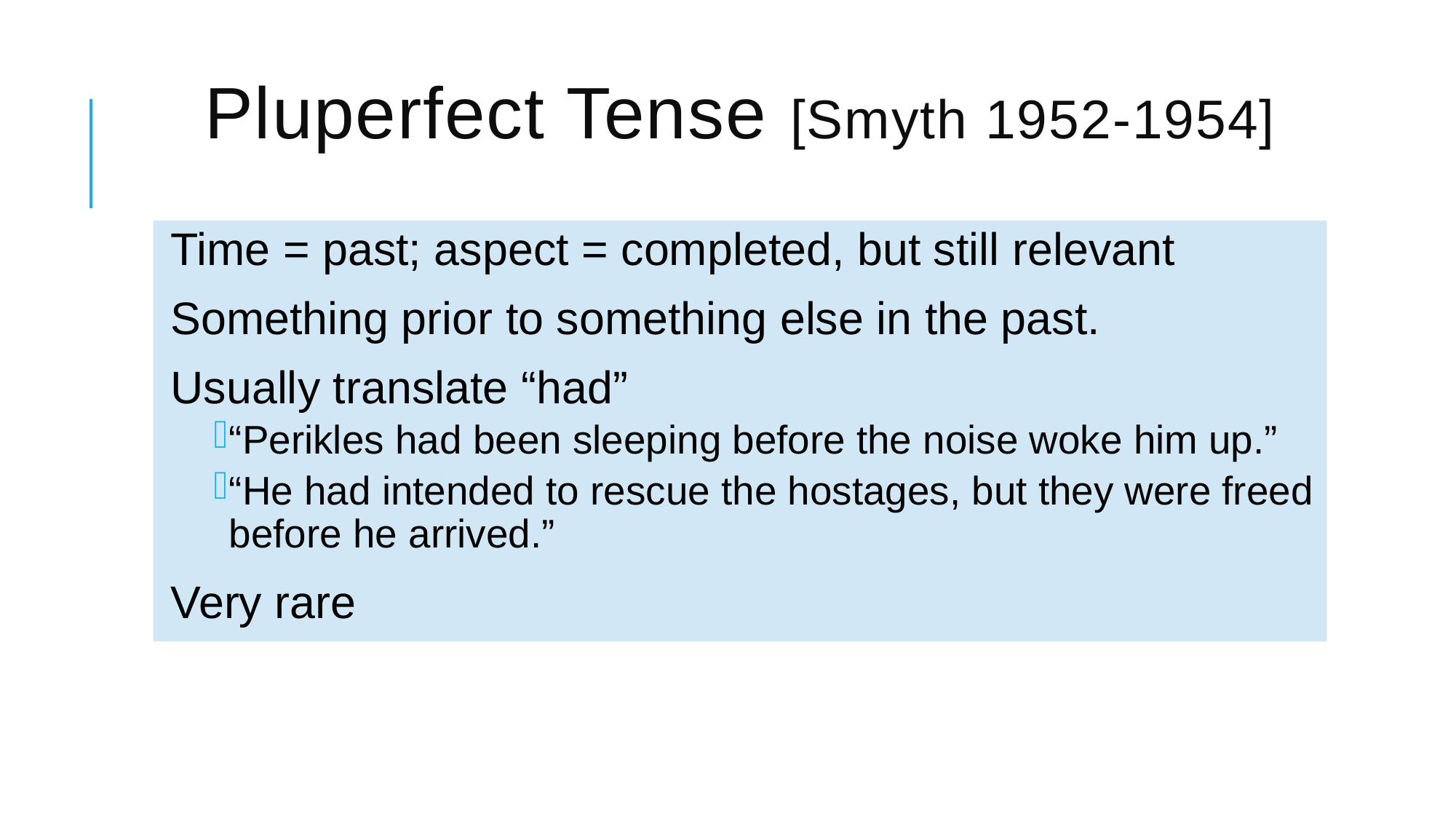

# Pluperfect Tense [Smyth 1952-1954]
Time = past; aspect = completed, but still relevant
Something prior to something else in the past.
Usually translate “had”
“Perikles had been sleeping before the noise woke him up.”
“He had intended to rescue the hostages, but they were freed before he arrived.”
Very rare